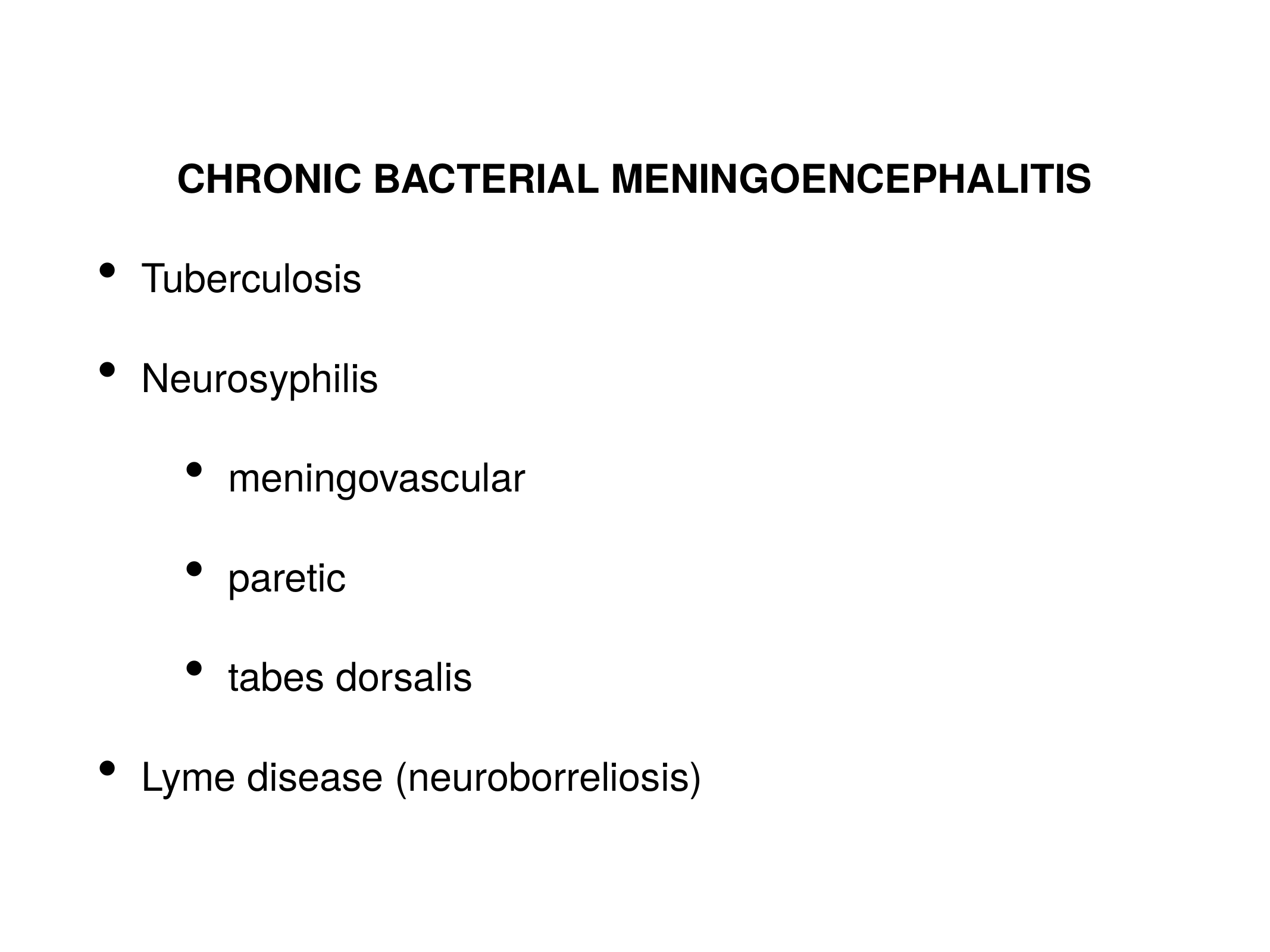

CHRONIC BACTERIAL MENINGOENCEPHALITIS
Tuberculosis
Neurosyphilis
meningovascular
paretic
tabes dorsalis
Lyme disease (neuroborreliosis)